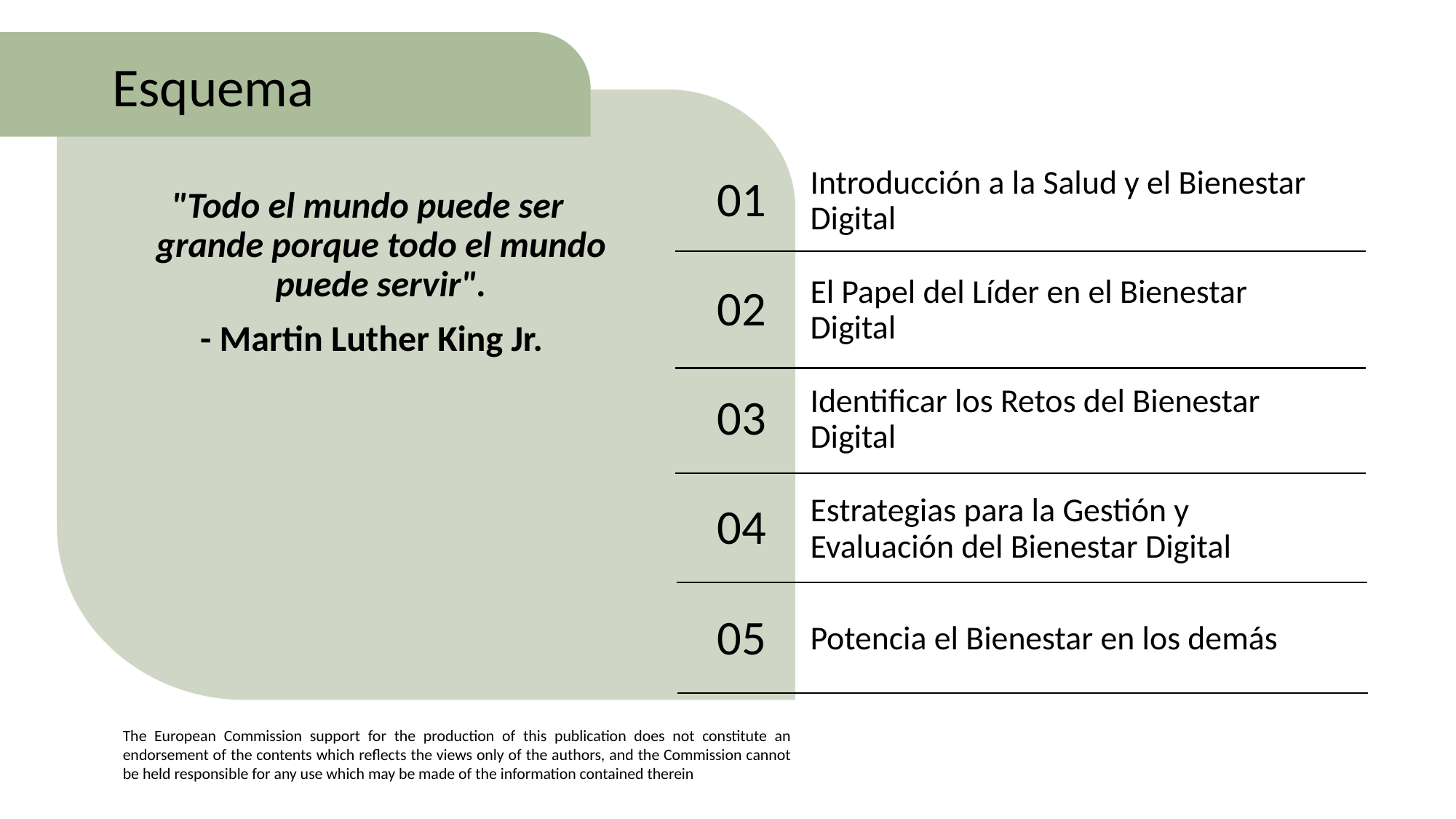

Esquema
01
Introducción a la Salud y el Bienestar Digital
"Todo el mundo puede ser grande porque todo el mundo puede servir".
 - Martin Luther King Jr.
02
El Papel del Líder en el Bienestar Digital
03
Identificar los Retos del Bienestar Digital
04
Estrategias para la Gestión y Evaluación del Bienestar Digital
05
Potencia el Bienestar en los demás